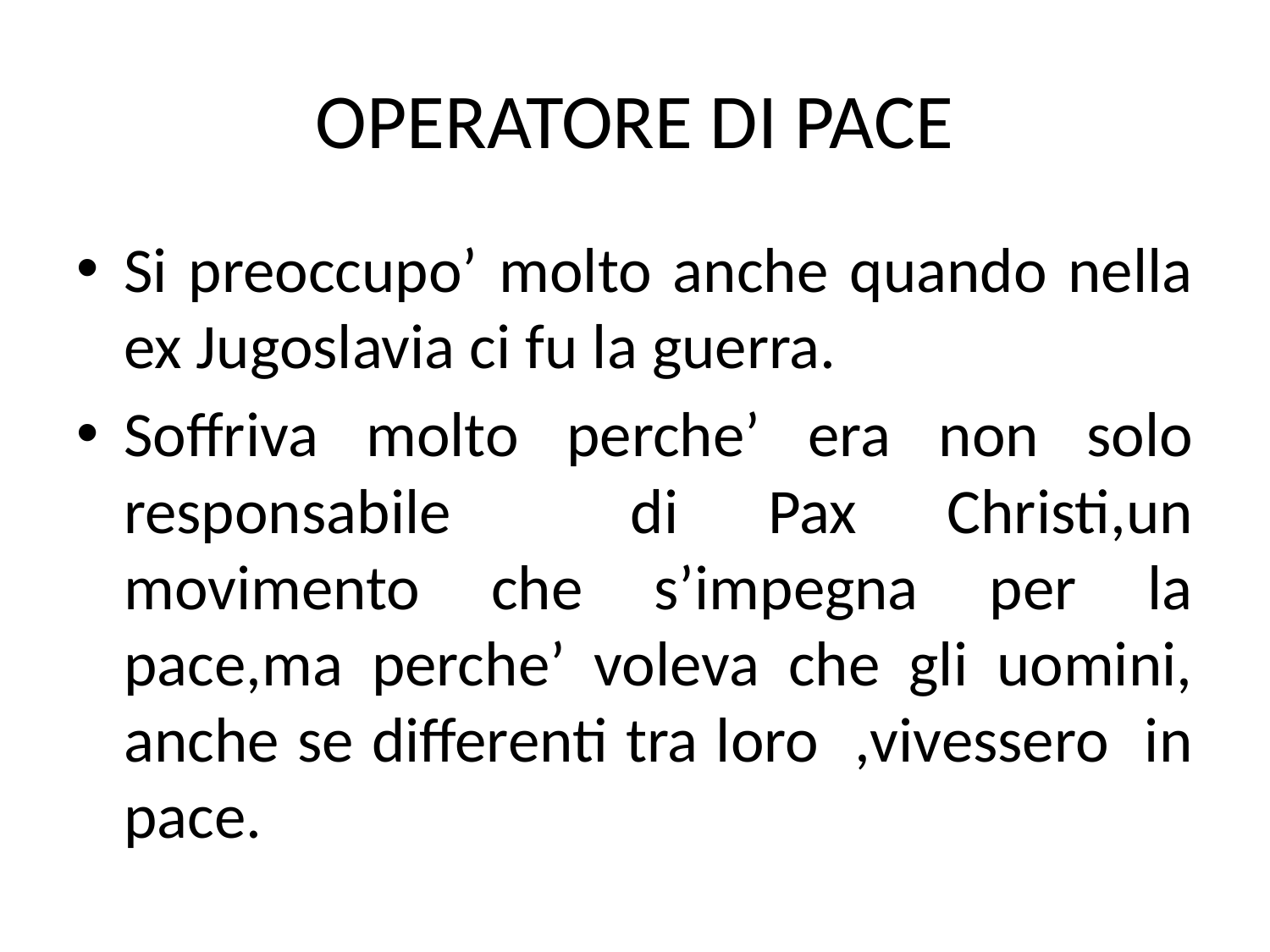

# OPERATORE DI PACE
Si preoccupo’ molto anche quando nella ex Jugoslavia ci fu la guerra.
Soffriva molto perche’ era non solo responsabile  di Pax Christi,un movimento che s’impegna per la pace,ma perche’ voleva che gli uomini, anche se differenti tra loro  ,vivessero  in pace.